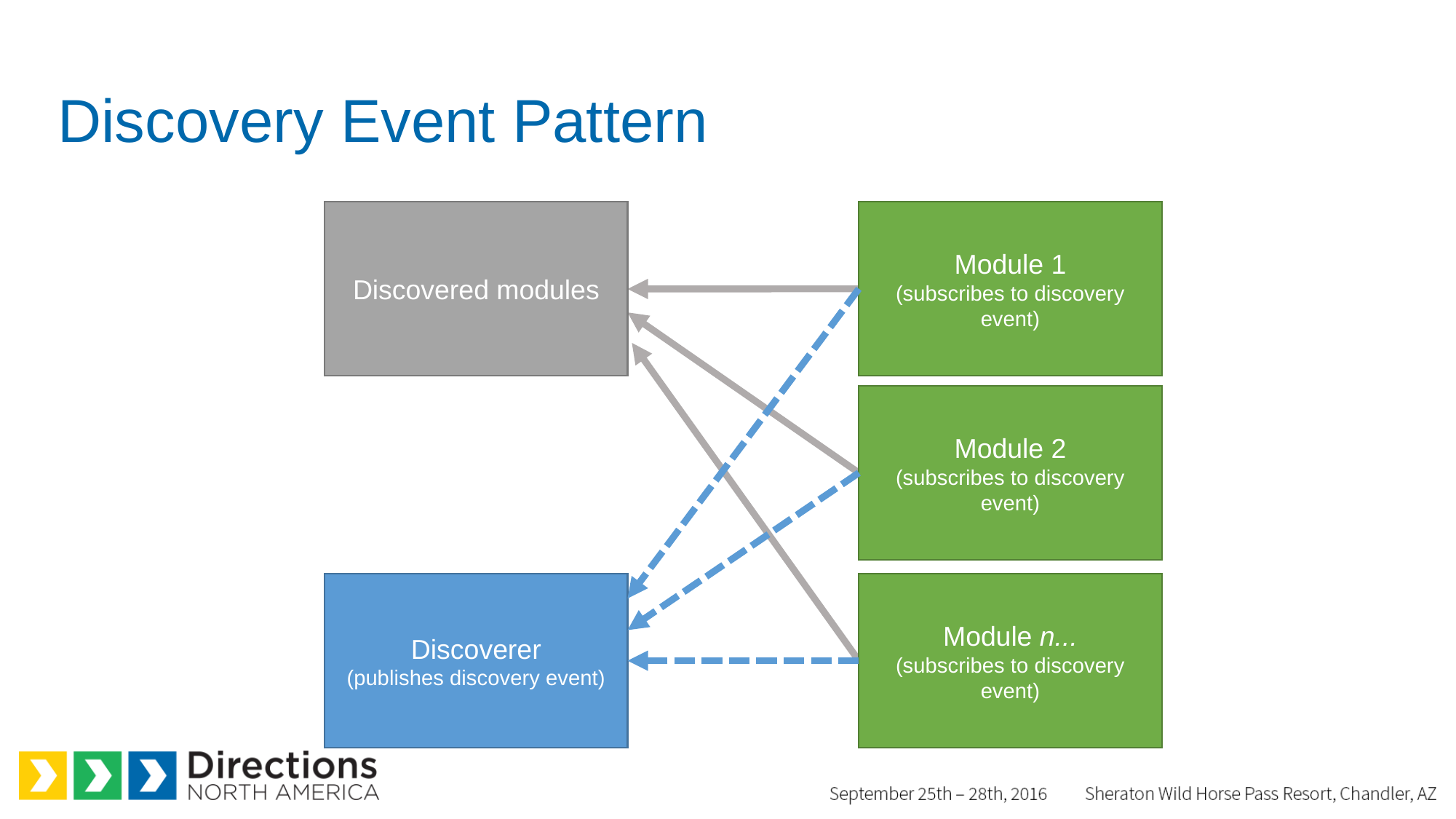

# Discovery Event Pattern
Module 1
(subscribes to discovery event)
Discovered modules
Module 2
(subscribes to discovery event)
Discoverer
(publishes discovery event)
Module n...
(subscribes to discovery event)